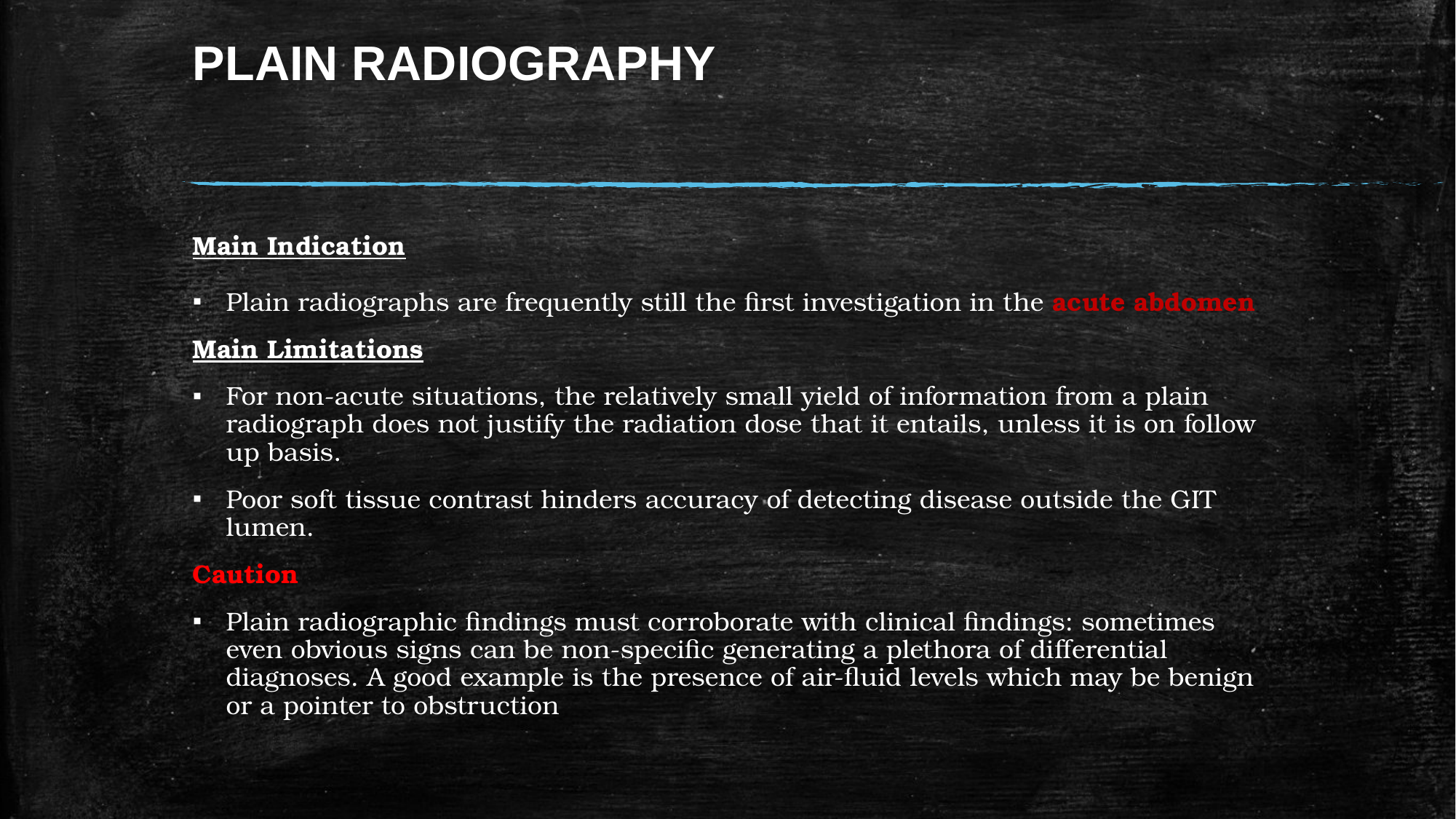

# PLAIN RADIOGRAPHY
Main Indication

Plain radiographs are frequently still the first investigation in the acute abdomen
Main Limitations
For non-acute situations, the relatively small yield of information from a plain radiograph does not justify the radiation dose that it entails, unless it is on follow up basis.
Poor soft tissue contrast hinders accuracy of detecting disease outside the GIT lumen.
Caution
Plain radiographic findings must corroborate with clinical findings: sometimes even obvious signs can be non-specific generating a plethora of differential diagnoses. A good example is the presence of air-fluid levels which may be benign or a pointer to obstruction